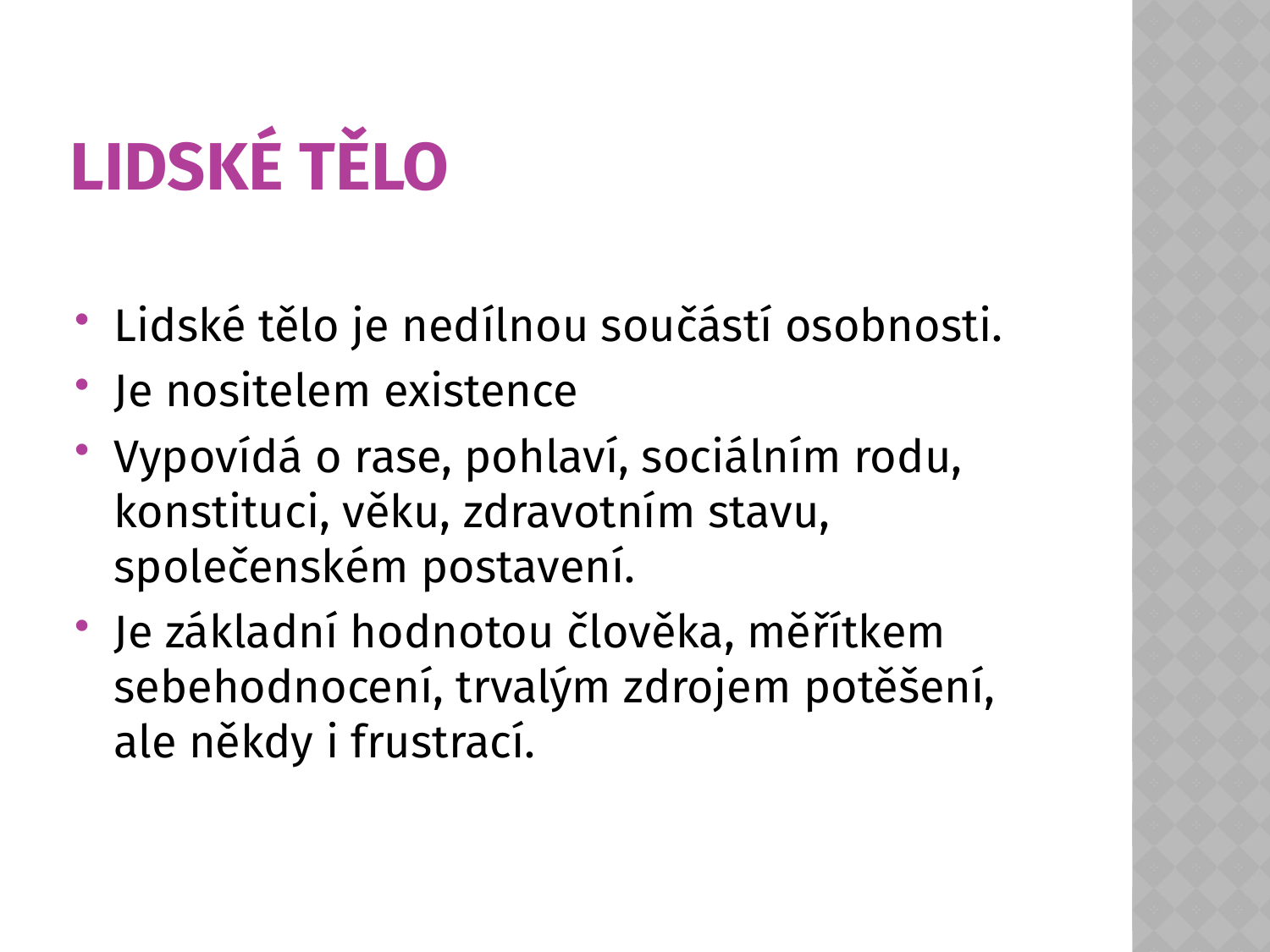

# Lidské tělo

Lidské tělo je nedílnou součástí osobnosti.
Je nositelem existence
Vypovídá o rase, pohlaví, sociálním rodu, konstituci, věku, zdravotním stavu, společenském postavení.
Je základní hodnotou člověka, měřítkem sebehodnocení, trvalým zdrojem potěšení, ale někdy i frustrací.